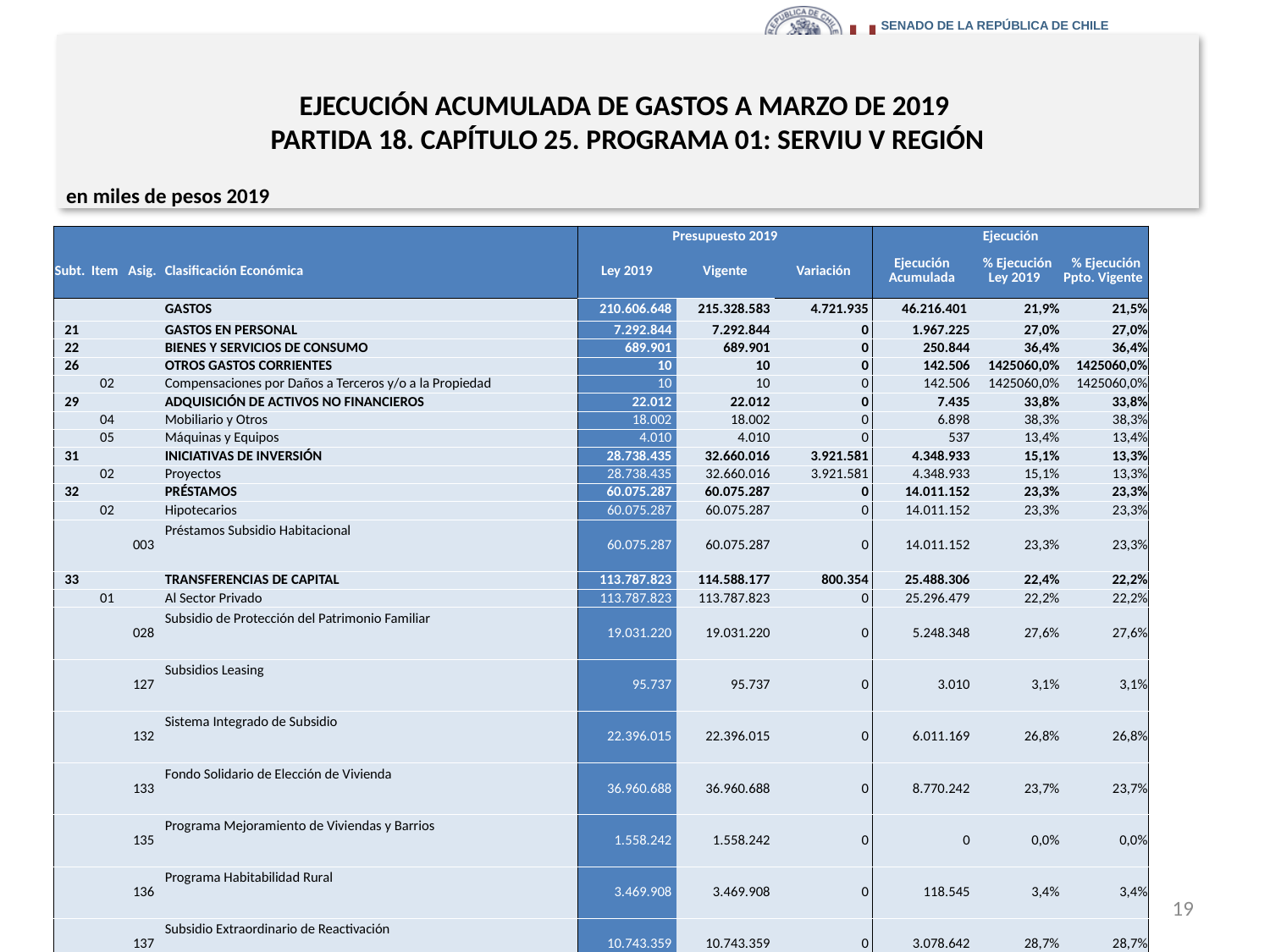

# EJECUCIÓN ACUMULADA DE GASTOS A MARZO DE 2019 PARTIDA 18. CAPÍTULO 25. PROGRAMA 01: SERVIU V REGIÓN
en miles de pesos 2019
|  |  |  |  | Presupuesto 2019 |  |  | Ejecución |  |  |
| --- | --- | --- | --- | --- | --- | --- | --- | --- | --- |
| Subt. | Item | Asig. | Clasificación Económica | Ley 2019 | Vigente | Variación | Ejecución Acumulada | % Ejecución Ley 2019 | % Ejecución Ppto. Vigente |
|  |  |  | GASTOS | 210.606.648 | 215.328.583 | 4.721.935 | 46.216.401 | 21,9% | 21,5% |
| 21 |  |  | GASTOS EN PERSONAL | 7.292.844 | 7.292.844 | 0 | 1.967.225 | 27,0% | 27,0% |
| 22 |  |  | BIENES Y SERVICIOS DE CONSUMO | 689.901 | 689.901 | 0 | 250.844 | 36,4% | 36,4% |
| 26 |  |  | OTROS GASTOS CORRIENTES | 10 | 10 | 0 | 142.506 | 1425060,0% | 1425060,0% |
|  | 02 |  | Compensaciones por Daños a Terceros y/o a la Propiedad | 10 | 10 | 0 | 142.506 | 1425060,0% | 1425060,0% |
| 29 |  |  | ADQUISICIÓN DE ACTIVOS NO FINANCIEROS | 22.012 | 22.012 | 0 | 7.435 | 33,8% | 33,8% |
|  | 04 |  | Mobiliario y Otros | 18.002 | 18.002 | 0 | 6.898 | 38,3% | 38,3% |
|  | 05 |  | Máquinas y Equipos | 4.010 | 4.010 | 0 | 537 | 13,4% | 13,4% |
| 31 |  |  | INICIATIVAS DE INVERSIÓN | 28.738.435 | 32.660.016 | 3.921.581 | 4.348.933 | 15,1% | 13,3% |
|  | 02 |  | Proyectos | 28.738.435 | 32.660.016 | 3.921.581 | 4.348.933 | 15,1% | 13,3% |
| 32 |  |  | PRÉSTAMOS | 60.075.287 | 60.075.287 | 0 | 14.011.152 | 23,3% | 23,3% |
|  | 02 |  | Hipotecarios | 60.075.287 | 60.075.287 | 0 | 14.011.152 | 23,3% | 23,3% |
|  |  | 003 | Préstamos Subsidio Habitacional | 60.075.287 | 60.075.287 | 0 | 14.011.152 | 23,3% | 23,3% |
| 33 |  |  | TRANSFERENCIAS DE CAPITAL | 113.787.823 | 114.588.177 | 800.354 | 25.488.306 | 22,4% | 22,2% |
|  | 01 |  | Al Sector Privado | 113.787.823 | 113.787.823 | 0 | 25.296.479 | 22,2% | 22,2% |
|  |  | 028 | Subsidio de Protección del Patrimonio Familiar | 19.031.220 | 19.031.220 | 0 | 5.248.348 | 27,6% | 27,6% |
|  |  | 127 | Subsidios Leasing | 95.737 | 95.737 | 0 | 3.010 | 3,1% | 3,1% |
|  |  | 132 | Sistema Integrado de Subsidio | 22.396.015 | 22.396.015 | 0 | 6.011.169 | 26,8% | 26,8% |
|  |  | 133 | Fondo Solidario de Elección de Vivienda | 36.960.688 | 36.960.688 | 0 | 8.770.242 | 23,7% | 23,7% |
|  |  | 135 | Programa Mejoramiento de Viviendas y Barrios | 1.558.242 | 1.558.242 | 0 | 0 | 0,0% | 0,0% |
|  |  | 136 | Programa Habitabilidad Rural | 3.469.908 | 3.469.908 | 0 | 118.545 | 3,4% | 3,4% |
|  |  | 137 | Subsidio Extraordinario de Reactivación | 10.743.359 | 10.743.359 | 0 | 3.078.642 | 28,7% | 28,7% |
|  |  | 138 | Programa de Integración Social y Territorial | 19.532.654 | 19.532.654 | 0 | 2.066.523 | 10,6% | 10,6% |
|  | 03 |  | A Otras Entidades Públicas | 0 | 800.354 | 800.354 | 191.827 | - | 24,0% |
|  |  | 102 | Municipalidades para el Programa Recuperación de Barrios | 0 | 800.354 | 800.354 | 191.827 | - | 24,0% |
| 34 |  |  | SERVICIO DE LA DEUDA | 336 | 336 | 0 | 0 | 0,0% | 0,0% |
|  | 07 |  | Deuda Flotante | 336 | 336 | 0 | 0 | 0,0% | 0,0% |
19